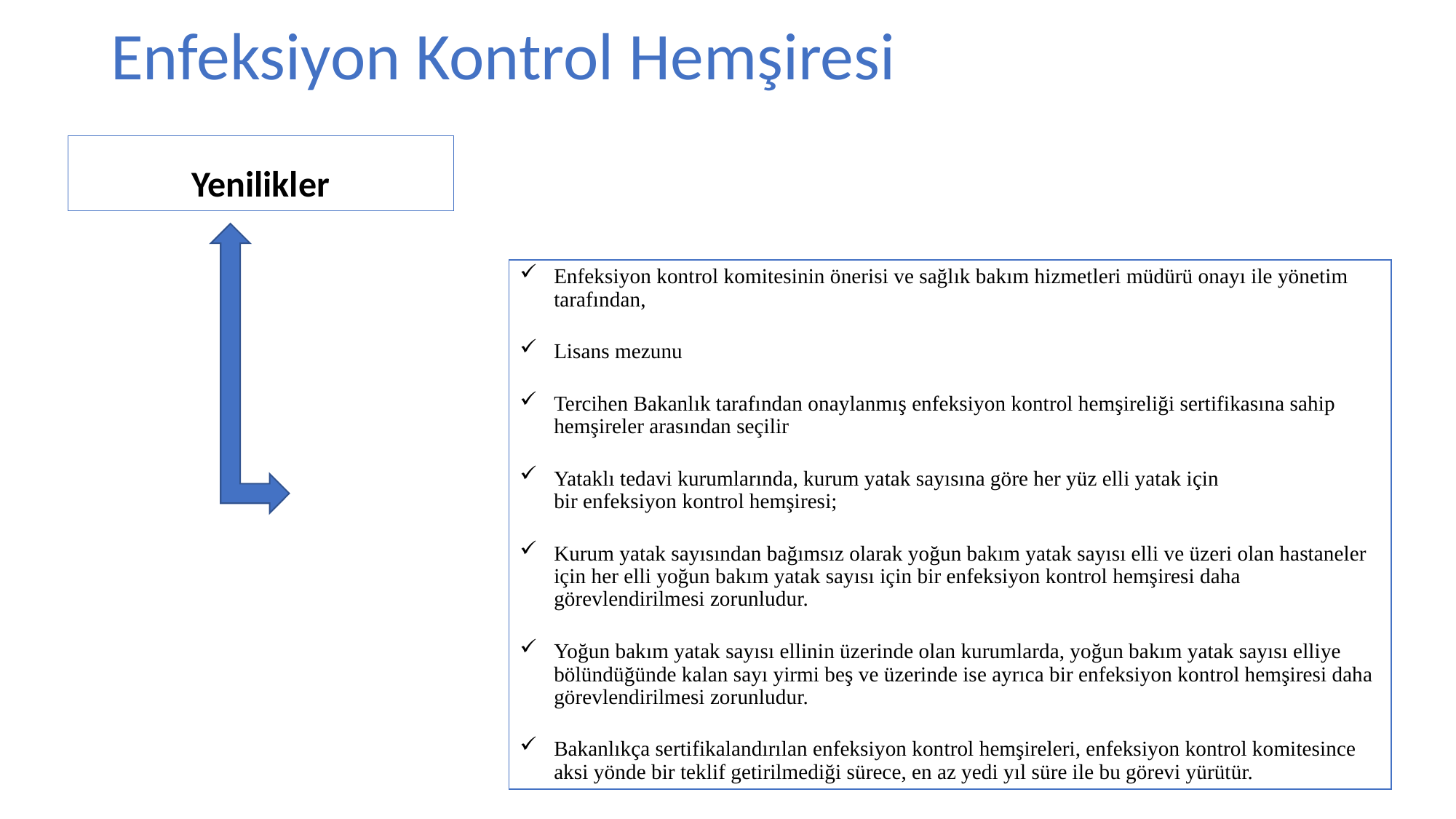

# Enfeksiyon Kontrol Hemşiresi
Yenilikler

Enfeksiyon kontrol komitesinin önerisi ve sağlık bakım hizmetleri müdürü onayı ile yönetim tarafından,

Lisans mezunu

Tercihen Bakanlık tarafından onaylanmış enfeksiyon kontrol hemşireliği sertifikasına sahip hemşireler arasından seçilir

Yataklı tedavi kurumlarında, kurum yatak sayısına göre her yüz elli yatak için bir enfeksiyon kontrol hemşiresi;

Kurum yatak sayısından bağımsız olarak yoğun bakım yatak sayısı elli ve üzeri olan hastaneler için her elli yoğun bakım yatak sayısı için bir enfeksiyon kontrol hemşiresi daha görevlendirilmesi zorunludur.

Yoğun bakım yatak sayısı ellinin üzerinde olan kurumlarda, yoğun bakım yatak sayısı elliye bölündüğünde kalan sayı yirmi beş ve üzerinde ise ayrıca bir enfeksiyon kontrol hemşiresi daha görevlendirilmesi zorunludur.

Bakanlıkça sertifikalandırılan enfeksiyon kontrol hemşireleri, enfeksiyon kontrol komitesince aksi yönde bir teklif getirilmediği sürece, en az yedi yıl süre ile bu görevi yürütür.